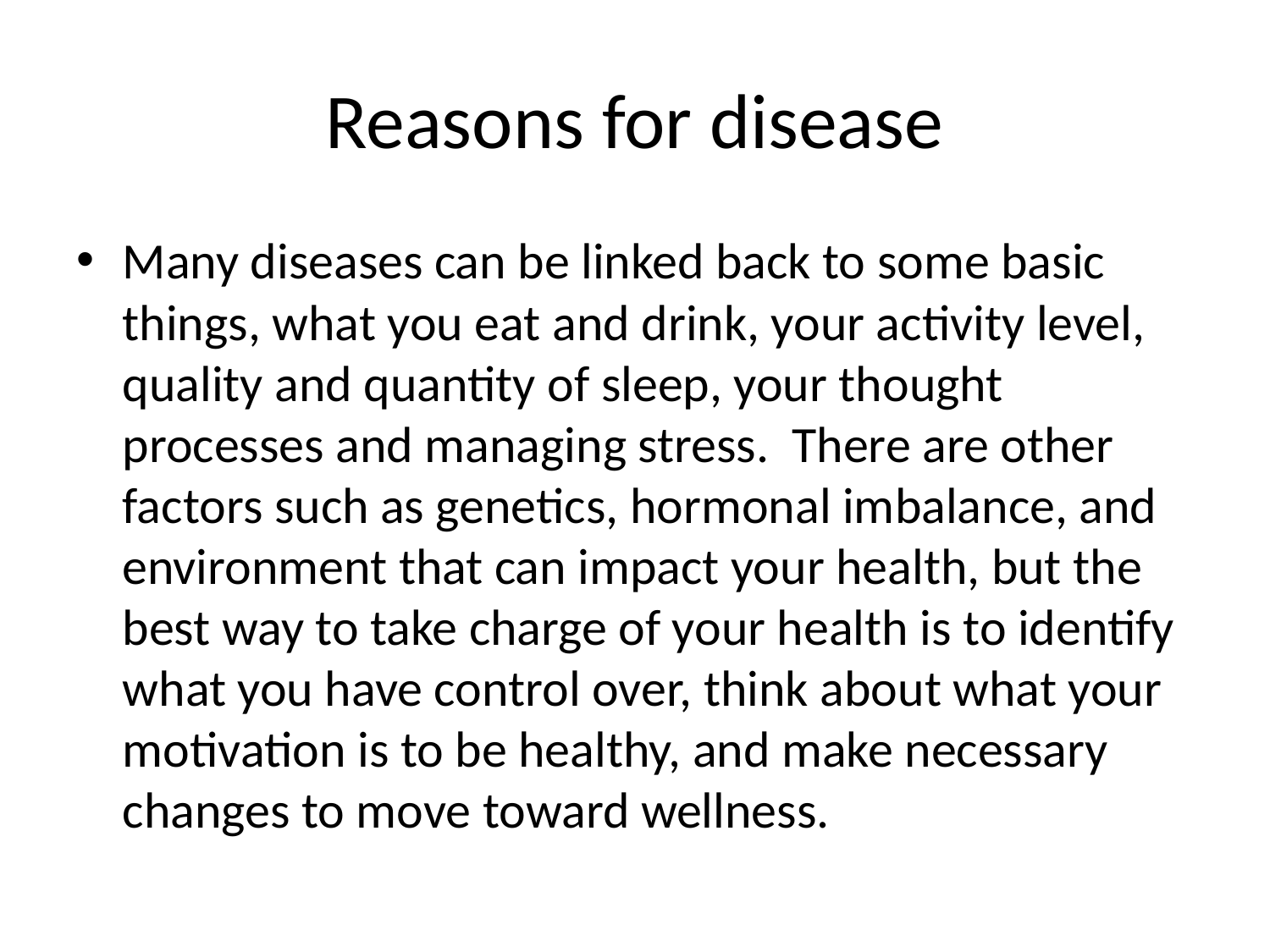

# Reasons for disease
Many diseases can be linked back to some basic things, what you eat and drink, your activity level, quality and quantity of sleep, your thought processes and managing stress.  There are other factors such as genetics, hormonal imbalance, and environment that can impact your health, but the best way to take charge of your health is to identify what you have control over, think about what your motivation is to be healthy, and make necessary changes to move toward wellness.